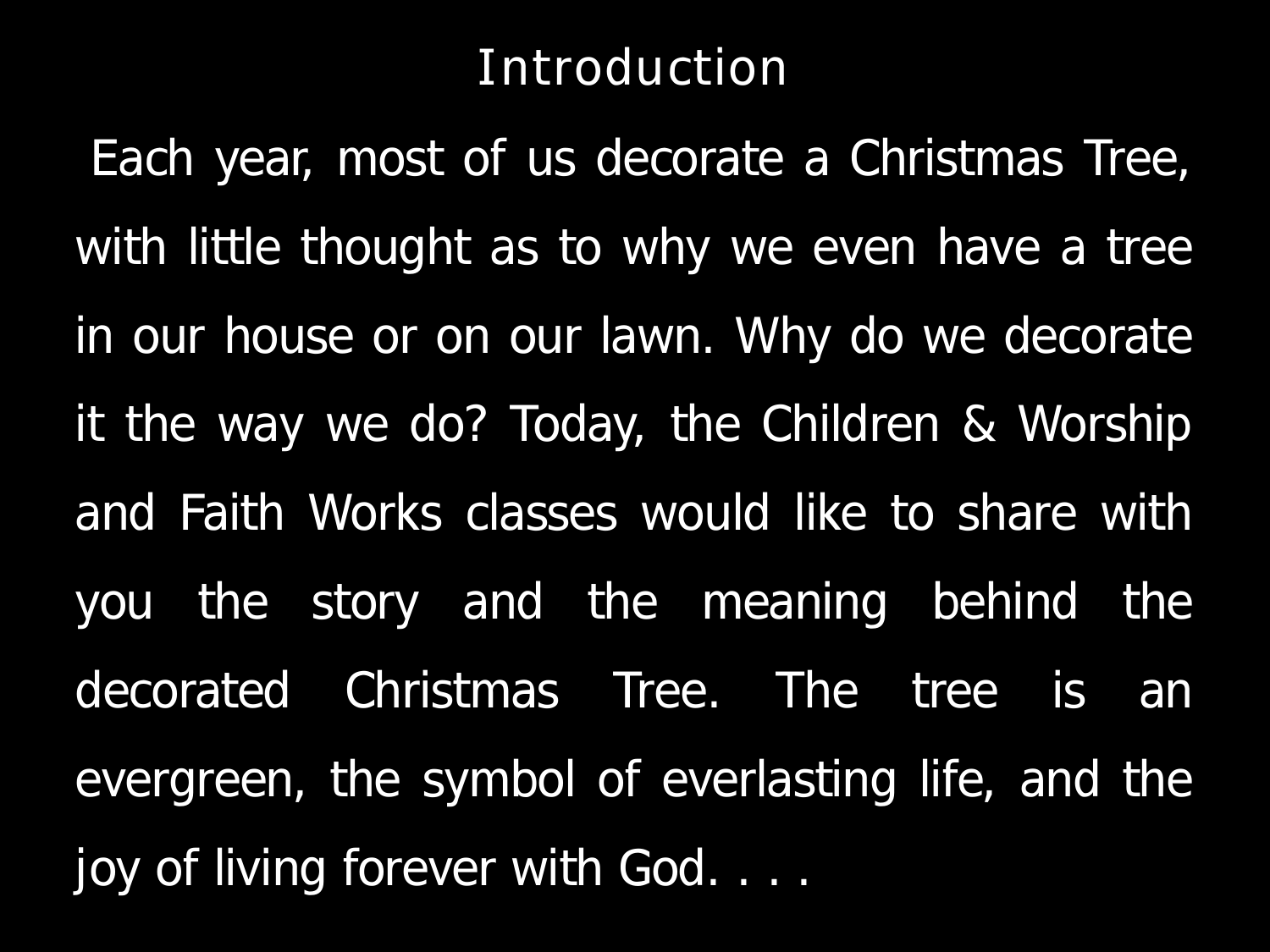

Introduction
 Each year, most of us decorate a Christmas Tree, with little thought as to why we even have a tree in our house or on our lawn. Why do we decorate it the way we do? Today, the Children & Worship and Faith Works classes would like to share with you the story and the meaning behind the decorated Christmas Tree. The tree is an evergreen, the symbol of everlasting life, and the joy of living forever with God. . . .